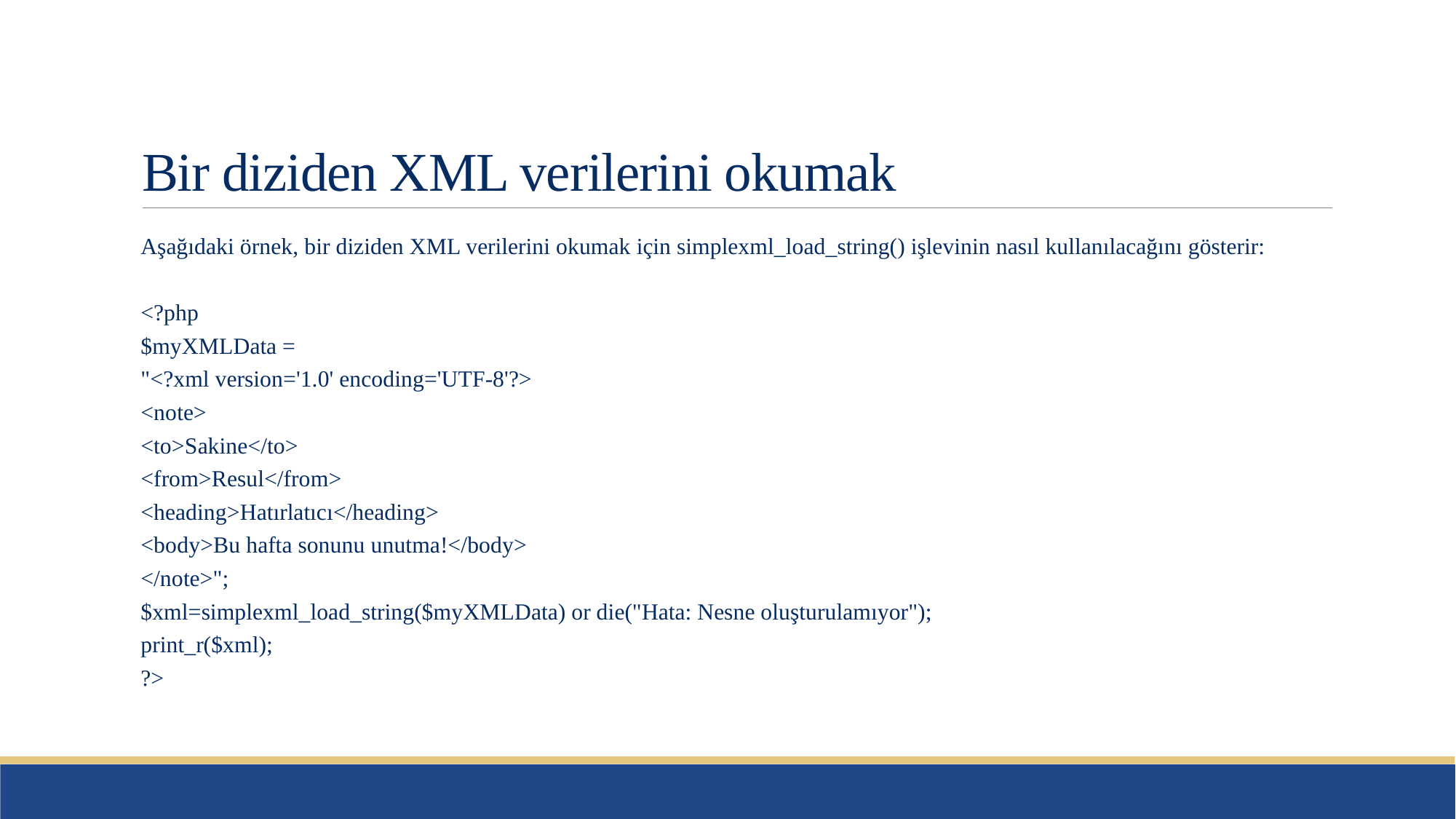

# Bir diziden XML verilerini okumak
Aşağıdaki örnek, bir diziden XML verilerini okumak için simplexml_load_string() işlevinin nasıl kullanılacağını gösterir:

<?php
$myXMLData =
"<?xml version='1.0' encoding='UTF-8'?>
<note>
<to>Sakine</to>
<from>Resul</from>
<heading>Hatırlatıcı</heading>
<body>Bu hafta sonunu unutma!</body>
</note>";
$xml=simplexml_load_string($myXMLData) or die("Hata: Nesne oluşturulamıyor");
print_r($xml);
?>